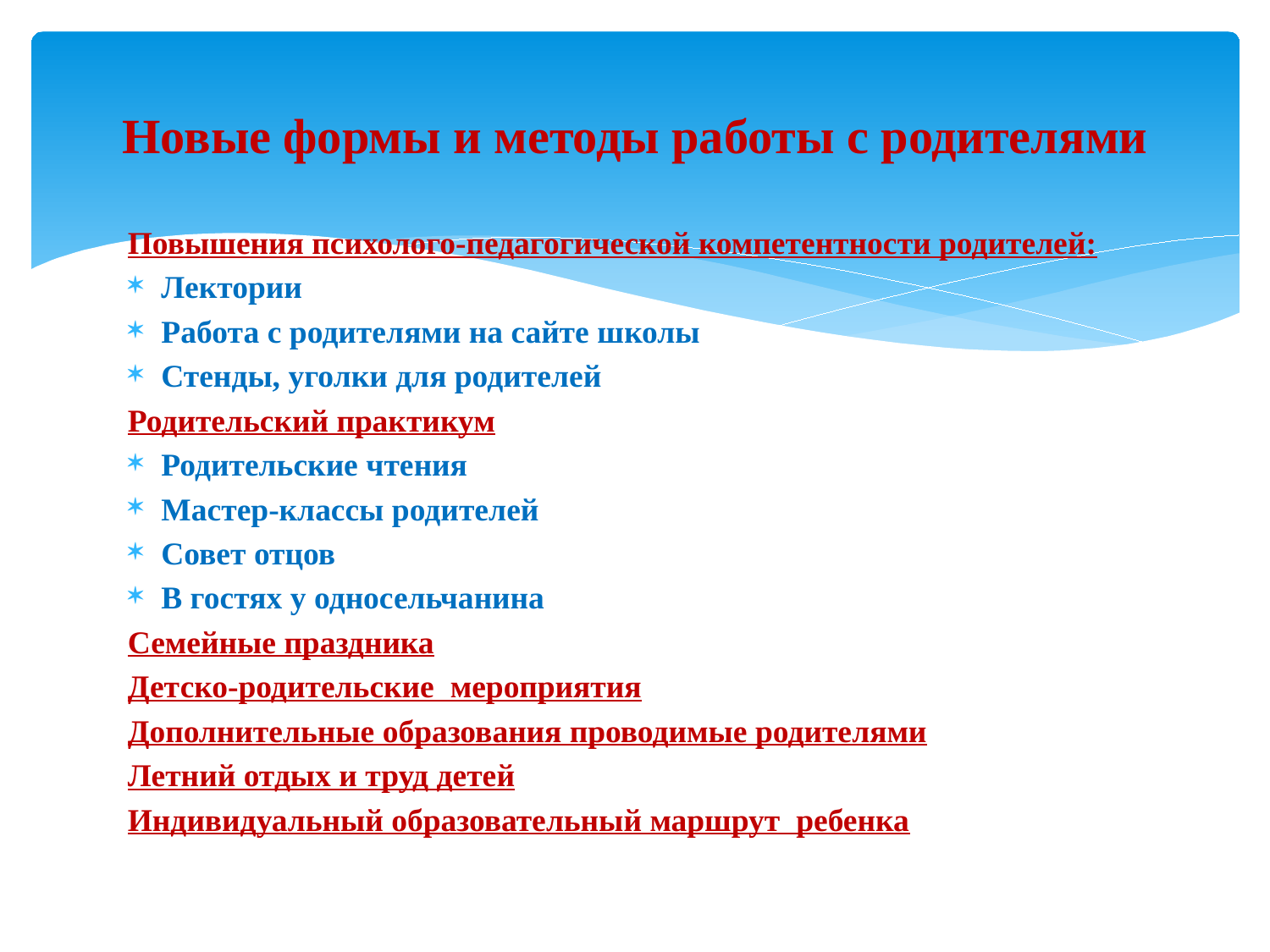

# Новые формы и методы работы с родителями
Повышения психолого-педагогической компетентности родителей:
Лектории
Работа с родителями на сайте школы
Стенды, уголки для родителей
Родительский практикум
Родительские чтения
Мастер-классы родителей
Совет отцов
В гостях у односельчанина
Семейные праздника
Детско-родительские  мероприятия
Дополнительные образования проводимые родителями
Летний отдых и труд детей
Индивидуальный образовательный маршрут  ребенка